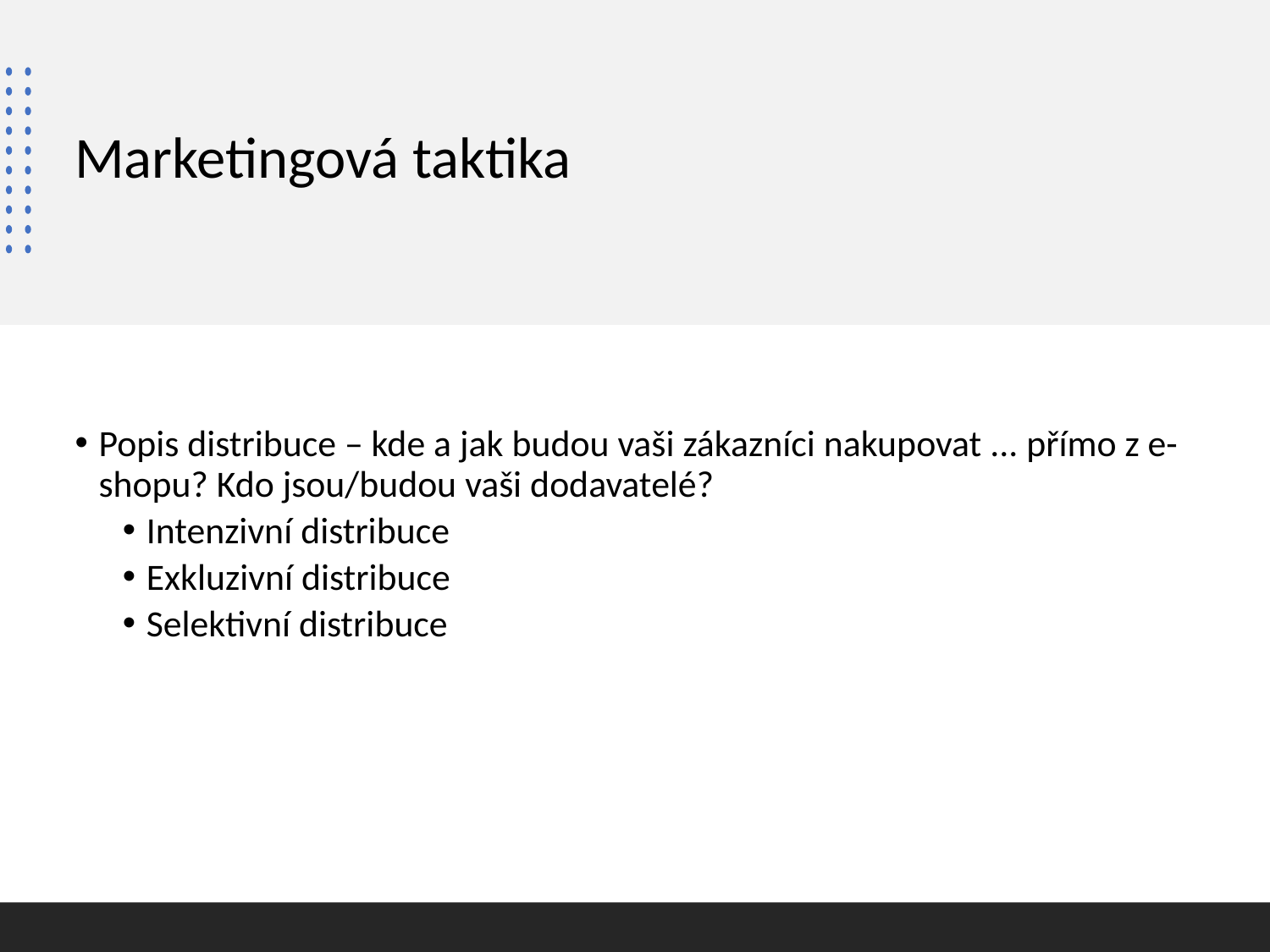

# Marketingová taktika

Popis distribuce – kde a jak budou vaši zákazníci nakupovat ... přímo z e-shopu? Kdo jsou/budou vaši dodavatelé?
Intenzivní distribuce
Exkluzivní distribuce
Selektivní distribuce